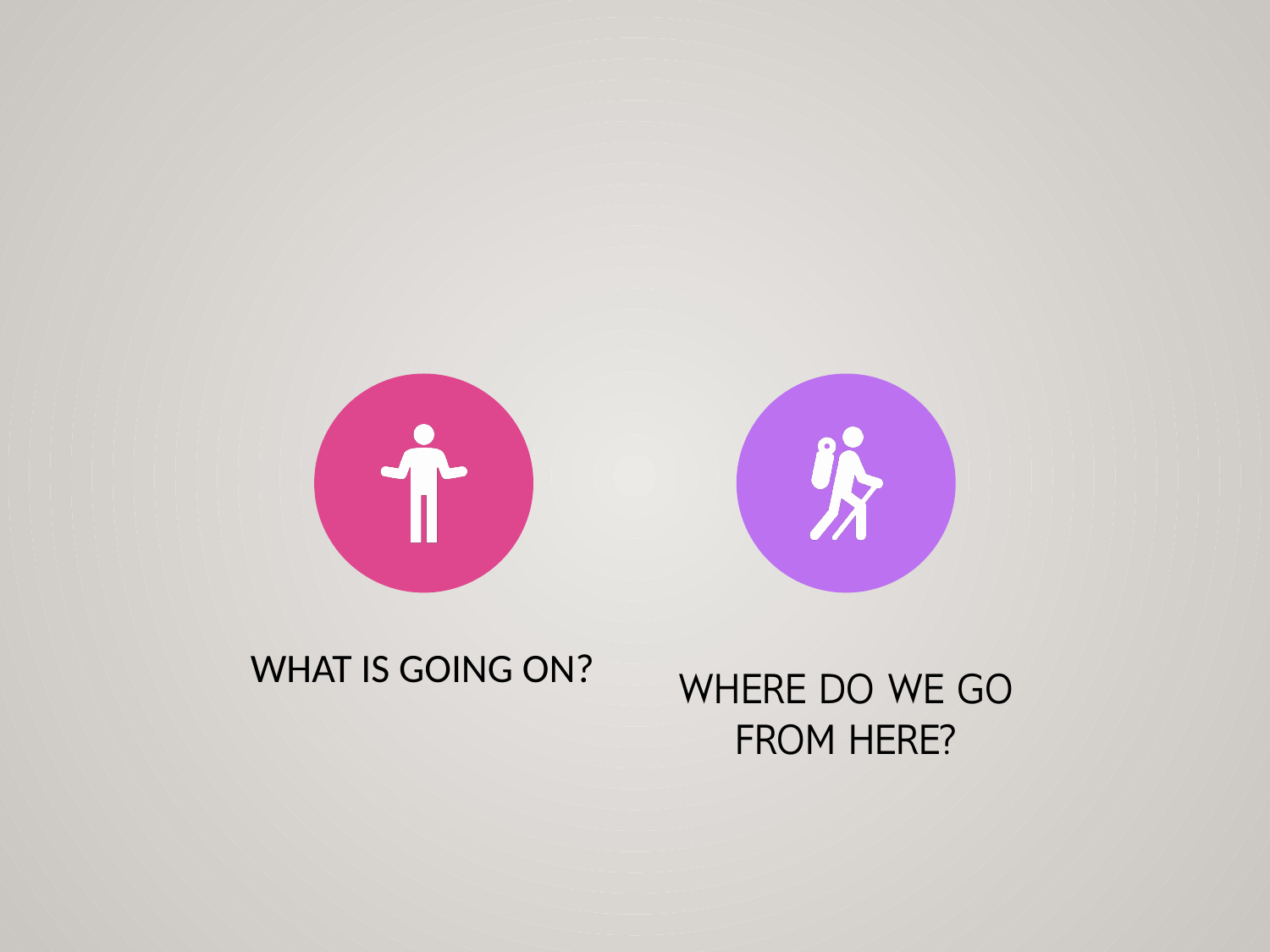

What is going on?
Where do we go from here?